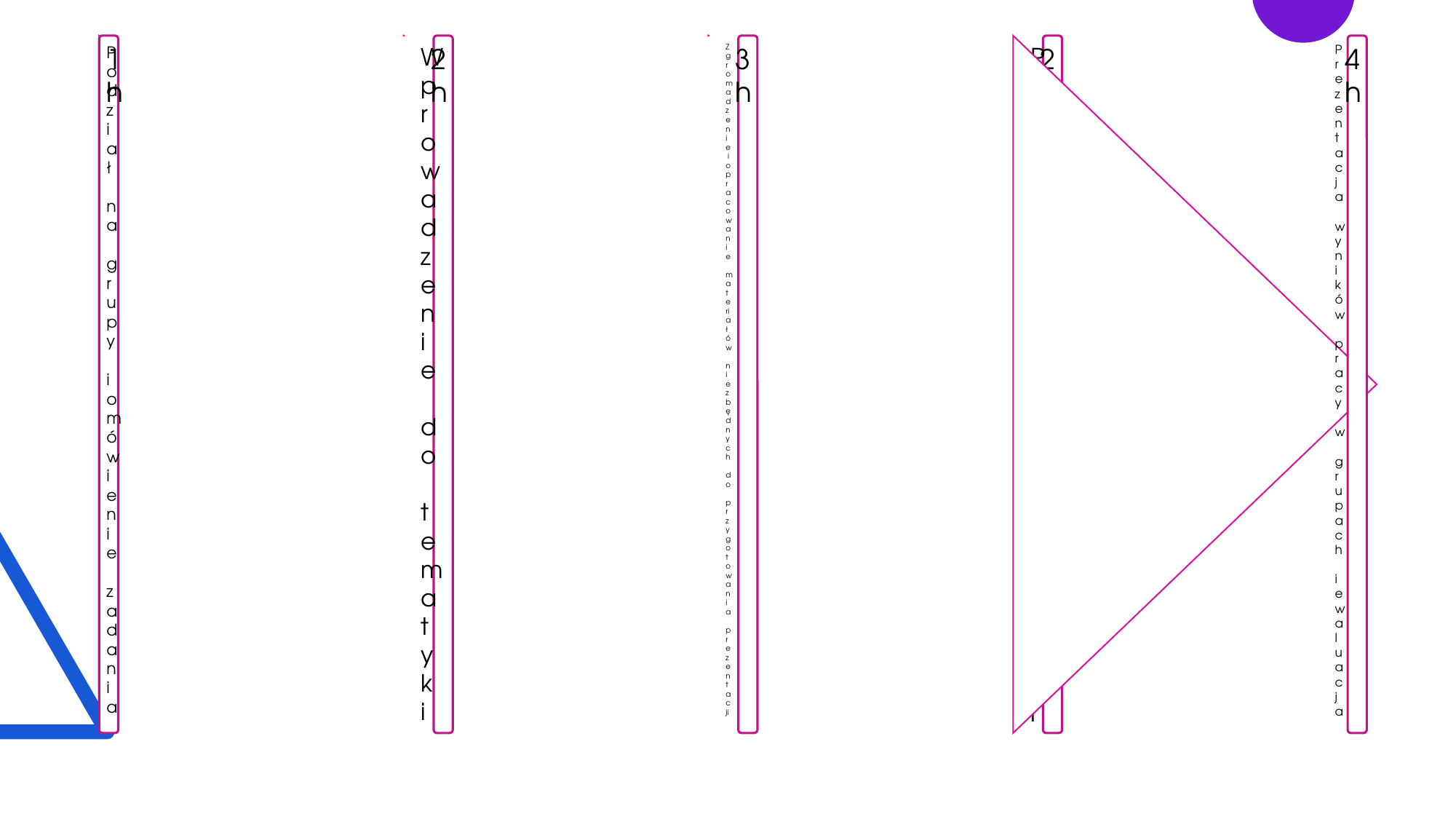

1h
3h
Zgromadzenie i opracowanie materiałów niezbędnych do przygotowania prezentacji
4h